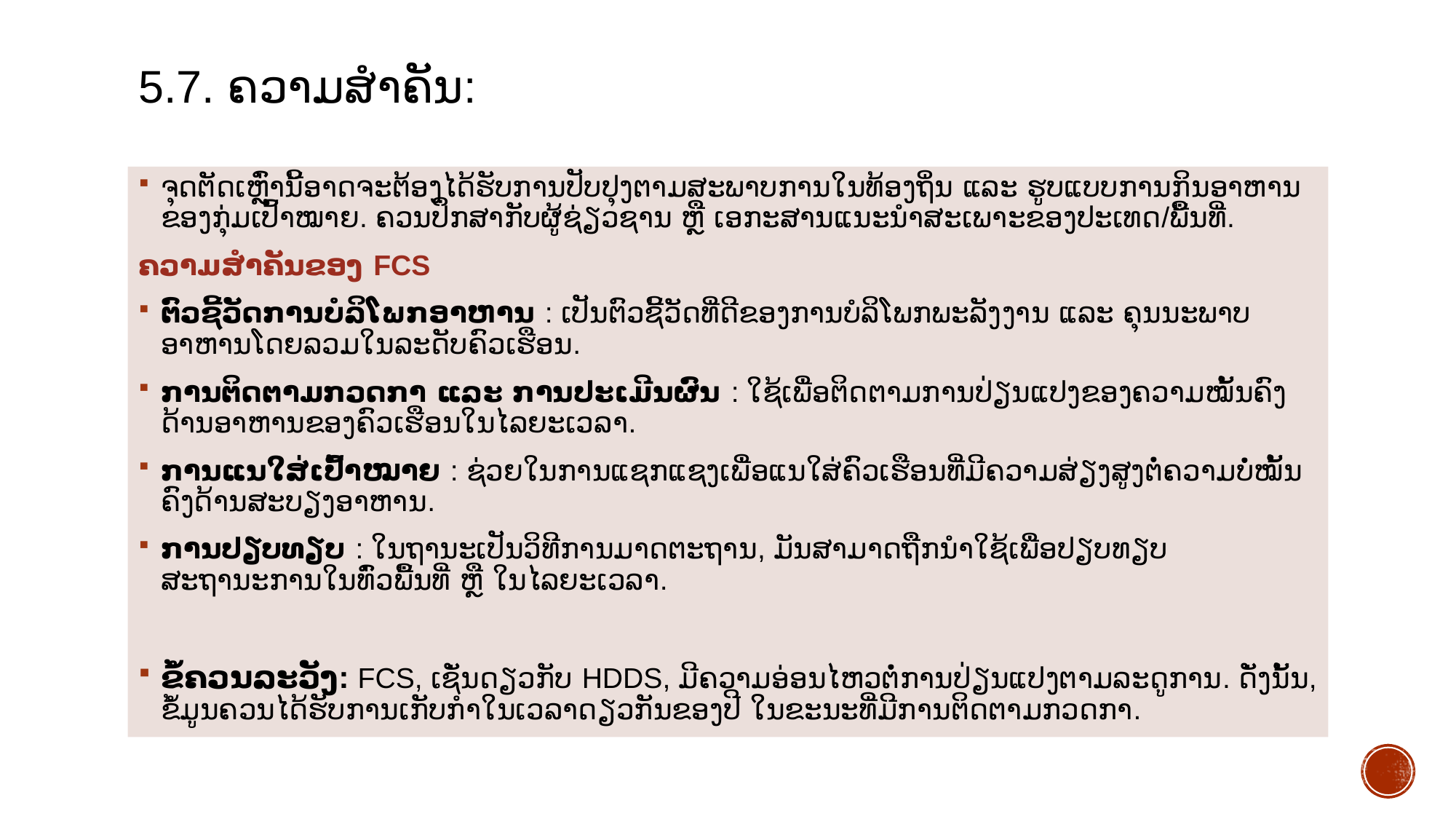

# 5.7. ຄວາມສໍາຄັນ:
ຈຸດຕັດເຫຼົ່ານີ້ອາດຈະຕ້ອງໄດ້ຮັບການປັບປຸງຕາມສະພາບການໃນທ້ອງຖິ່ນ ແລະ ຮູບແບບການກິນອາຫານຂອງກຸ່ມເປົ້າໝາຍ. ຄວນປຶກສາກັບຜູ້ຊ່ຽວຊານ ຫຼື ເອກະສານແນະນຳສະເພາະຂອງປະເທດ/ພື້ນທີ່.
ຄວາມສຳຄັນຂອງ FCS
ຕົວຊີ້ວັດການບໍລິໂພກອາຫານ : ເປັນຕົວຊີ້ວັດທີ່ດີຂອງການບໍລິໂພກພະລັງງານ ແລະ ຄຸນນະພາບອາຫານໂດຍລວມໃນລະດັບຄົວເຮືອນ.
ການຕິດຕາມກວດກາ ແລະ ການປະເມີນຜົນ : ໃຊ້ເພື່ອຕິດຕາມການປ່ຽນແປງຂອງຄວາມໝັ້ນຄົງດ້ານອາຫານຂອງຄົວເຮືອນໃນໄລຍະເວລາ.
ການແນໃສ່ເປົ້າໝາຍ : ຊ່ວຍໃນການແຊກແຊງເພື່ອແນໃສ່ຄົວເຮືອນທີ່ມີຄວາມສ່ຽງສູງຕໍ່ຄວາມບໍ່ໝັ້ນຄົງດ້ານສະບຽງອາຫານ.
ການປຽບທຽບ : ໃນຖານະເປັນວິທີການມາດຕະຖານ, ມັນສາມາດຖືກນໍາໃຊ້ເພື່ອປຽບທຽບສະຖານະການໃນທົ່ວພື້ນທີ່ ຫຼື ໃນໄລຍະເວລາ.

ຂໍ້ຄວນລະວັງ: FCS, ເຊັ່ນດຽວກັບ HDDS, ມີຄວາມອ່ອນໄຫວຕໍ່ການປ່ຽນແປງຕາມລະດູການ. ດັ່ງນັ້ນ, ຂໍ້ມູນຄວນໄດ້ຮັບການເກັບກຳໃນເວລາດຽວກັນຂອງປີ ໃນຂະນະທີ່ມີການຕິດຕາມກວດກາ.